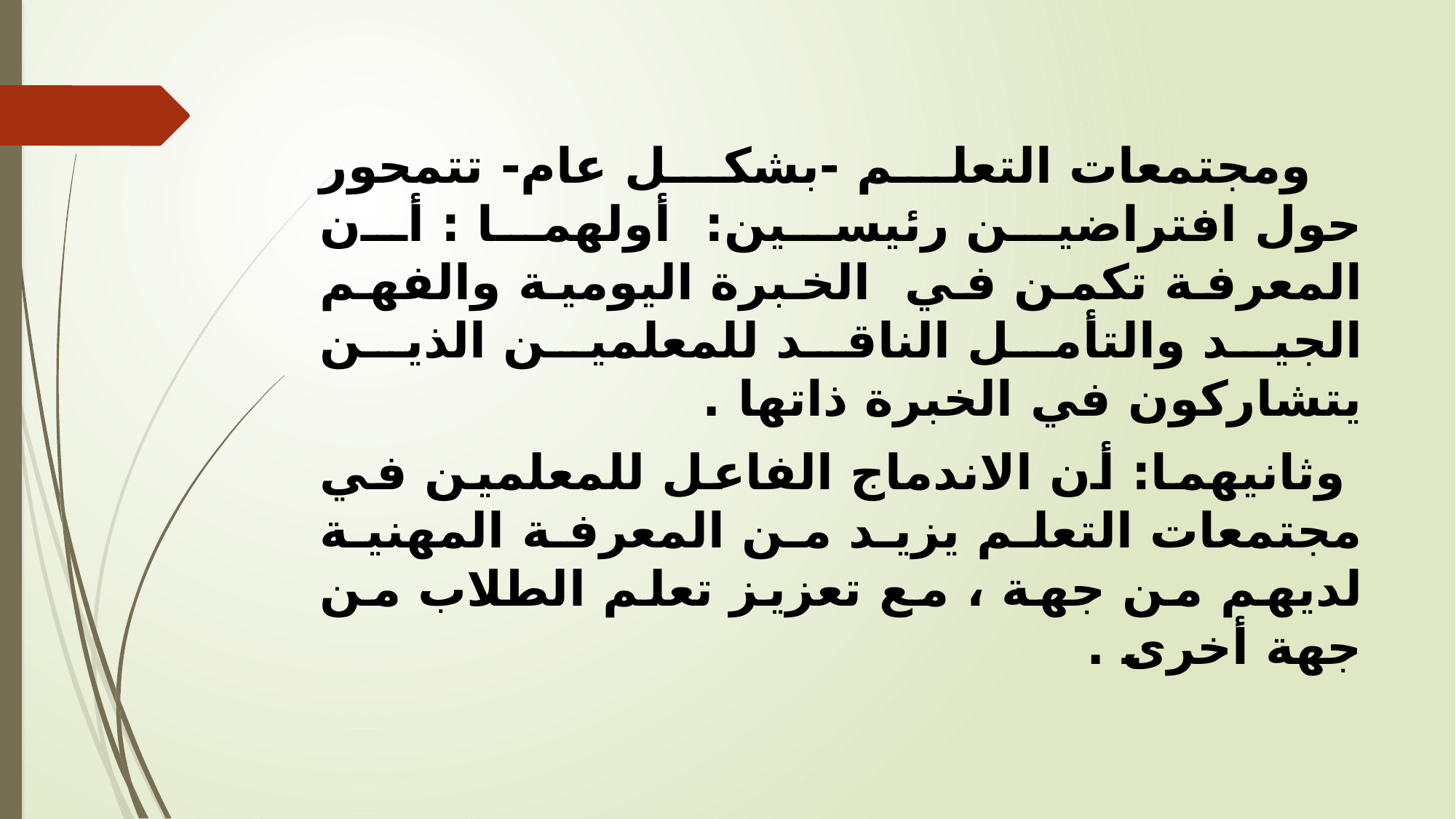

ومجتمعات التعلم -بشكل عام- تتمحور حول افتراضين رئيسين:  أولهما : أن المعرفة تكمن في  الخبرة اليومية والفهم الجيد والتأمل الناقد للمعلمين الذين يتشاركون في الخبرة ذاتها .
 وثانيهما: أن الاندماج الفاعل للمعلمين في مجتمعات التعلم يزيد من المعرفة المهنية لديهم من جهة ، مع تعزيز تعلم الطلاب من جهة أخرى .